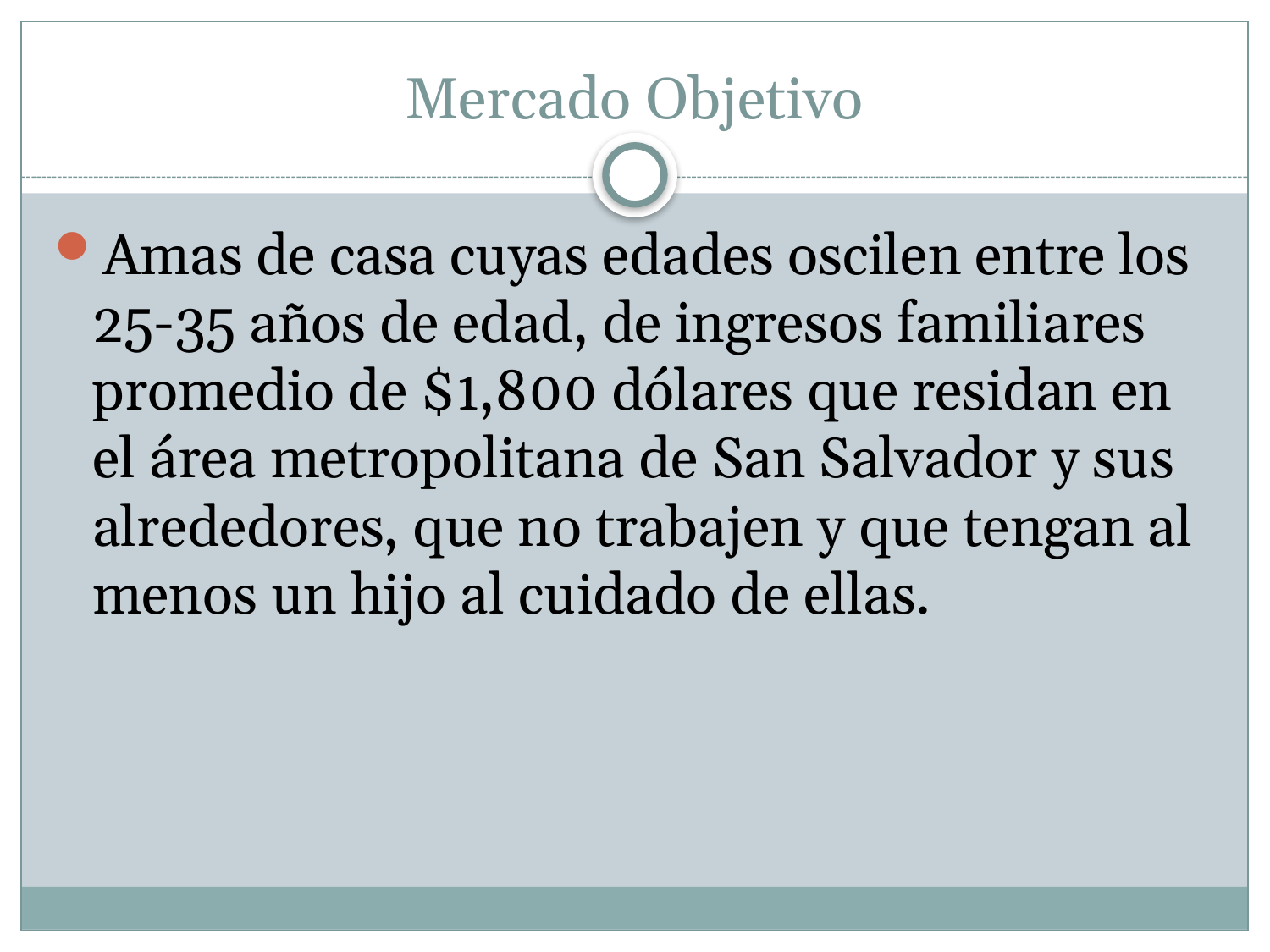

# Mercado Objetivo
Amas de casa cuyas edades oscilen entre los 25-35 años de edad, de ingresos familiares promedio de $1,800 dólares que residan en el área metropolitana de San Salvador y sus alrededores, que no trabajen y que tengan al menos un hijo al cuidado de ellas.